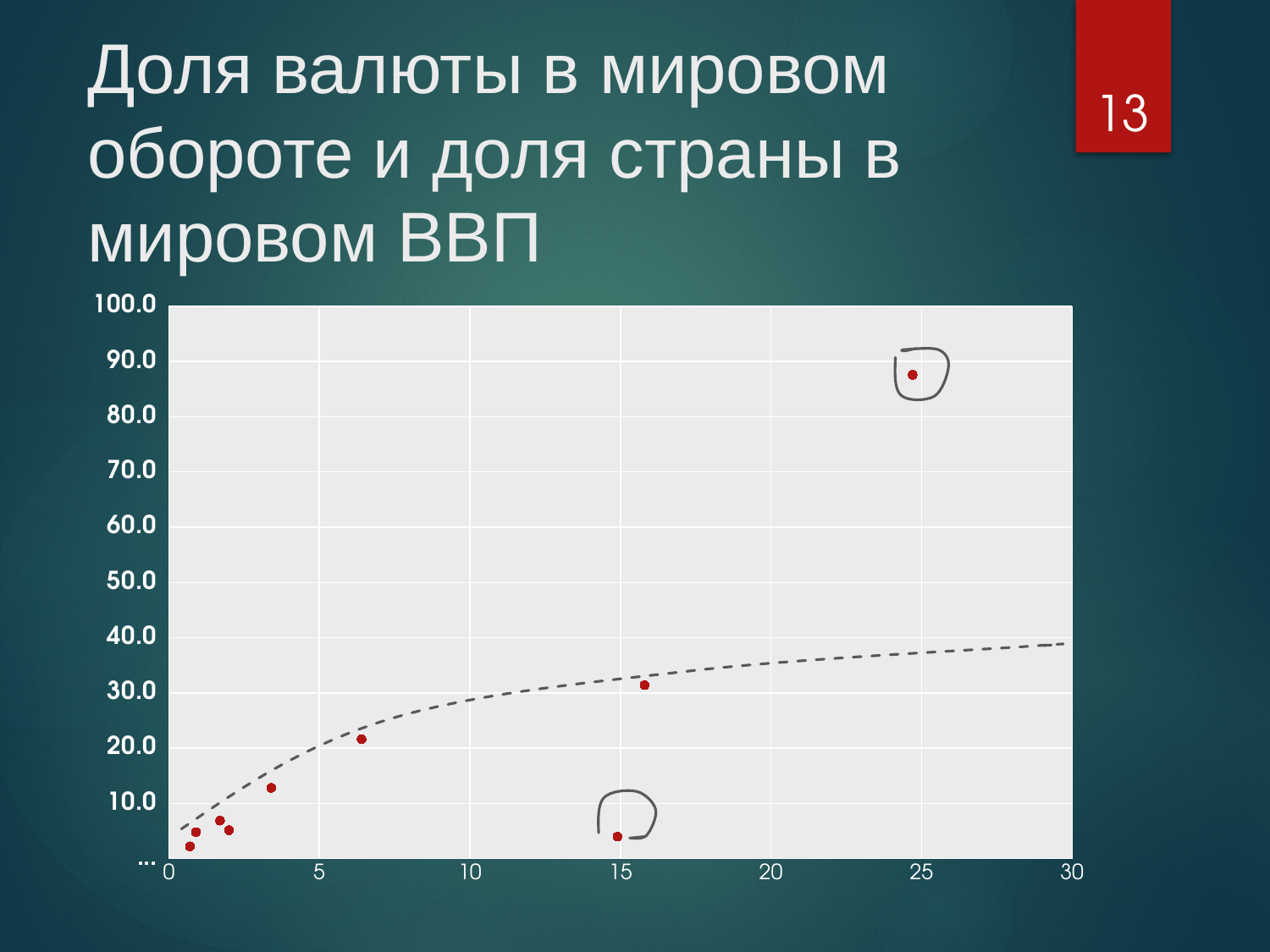

# Доля валюты в мировом обороте и доля страны в мировом ВВП
13

### Chart

| Category |  |
|---|---|